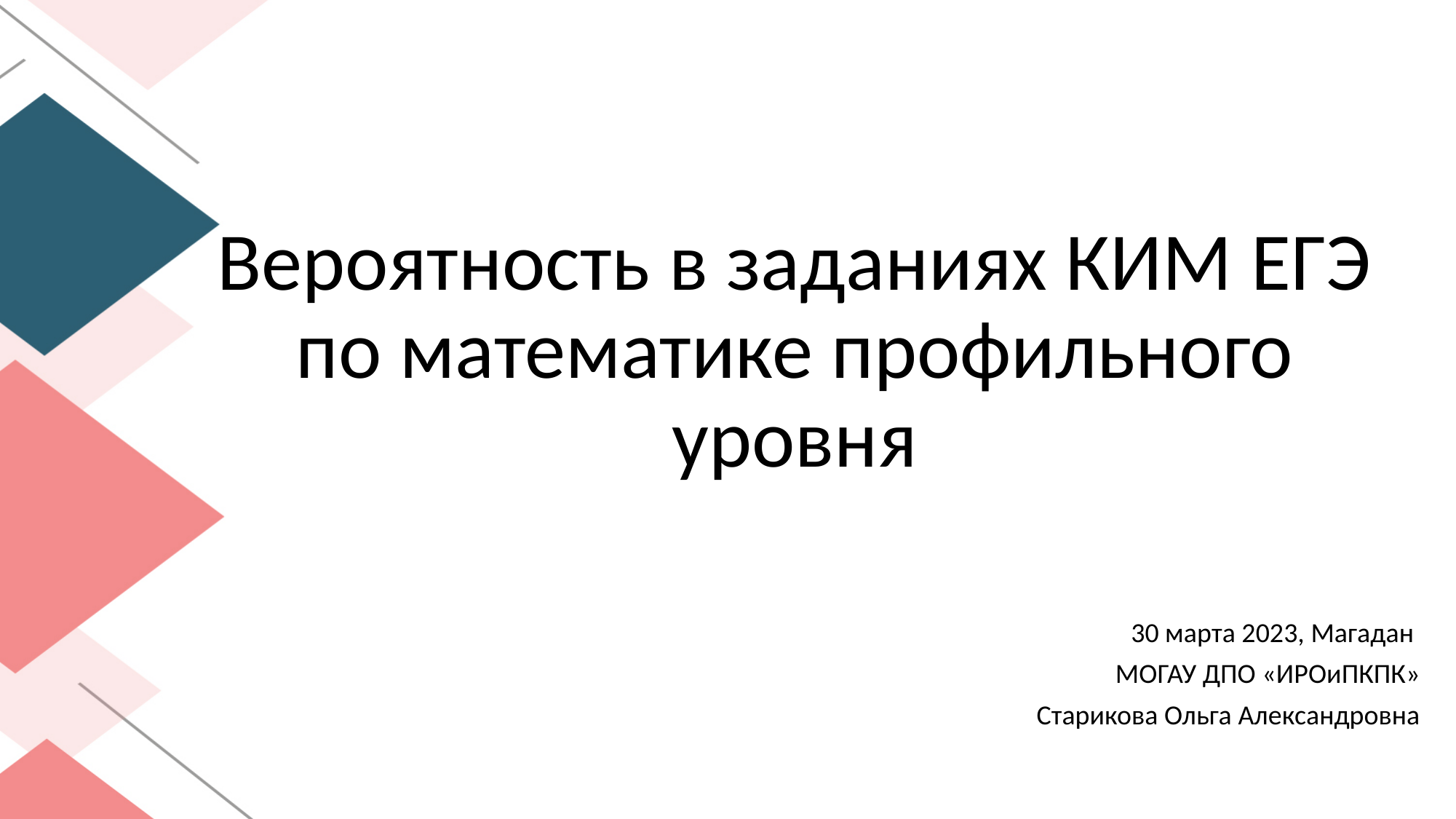

# Вероятность в заданиях КИМ ЕГЭ по математике профильного уровня
30 марта 2023, Магадан
МОГАУ ДПО «ИРОиПКПК»
Старикова Ольга Александровна